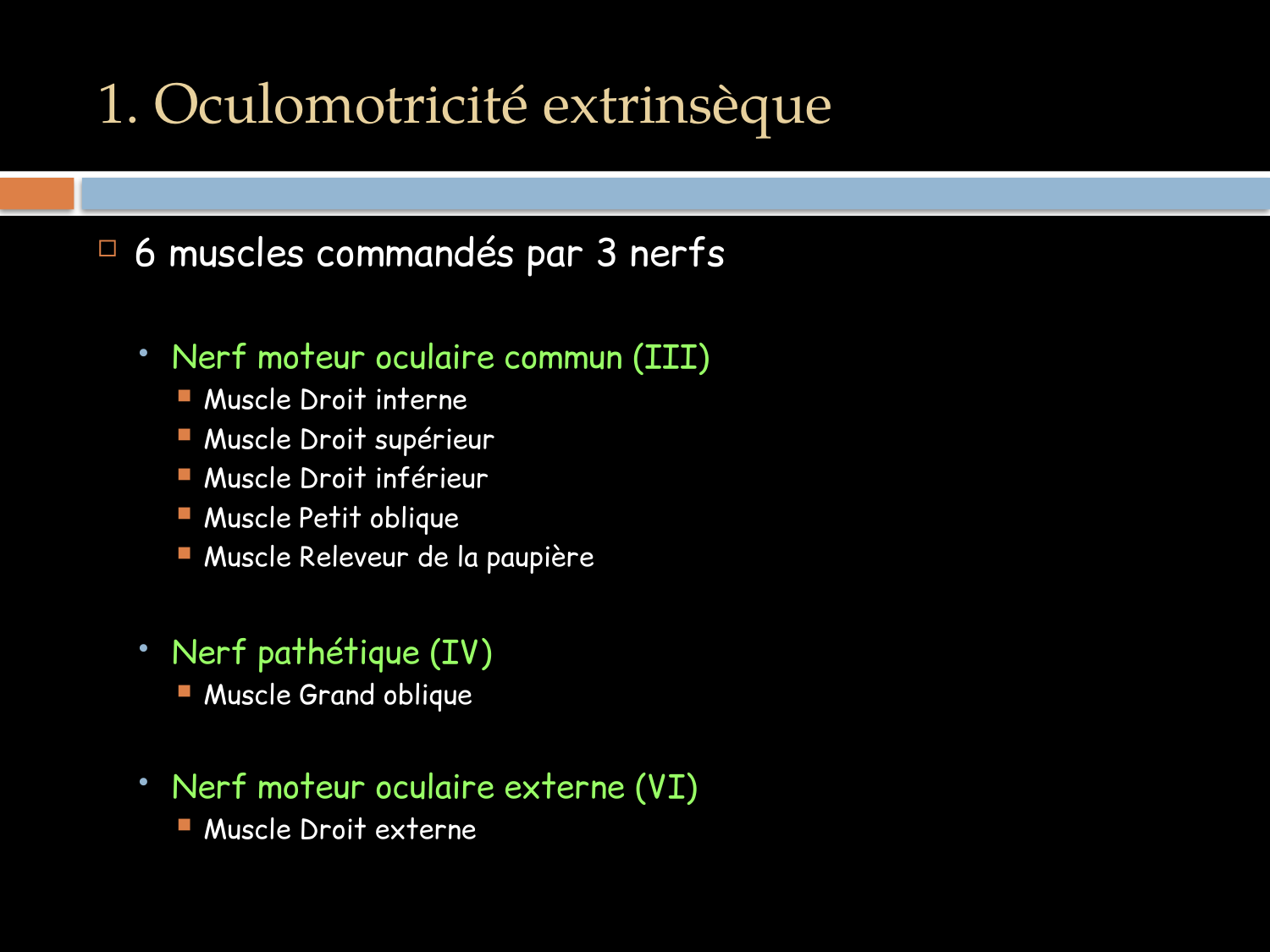

# 1. Oculomotricité extrinsèque
6 muscles commandés par 3 nerfs

Nerf moteur oculaire commun (III)
Muscle Droit interne
Muscle Droit supérieur
Muscle Droit inférieur
Muscle Petit oblique
Muscle Releveur de la paupière

Nerf pathétique (IV)
Muscle Grand oblique

Nerf moteur oculaire externe (VI)
Muscle Droit externe